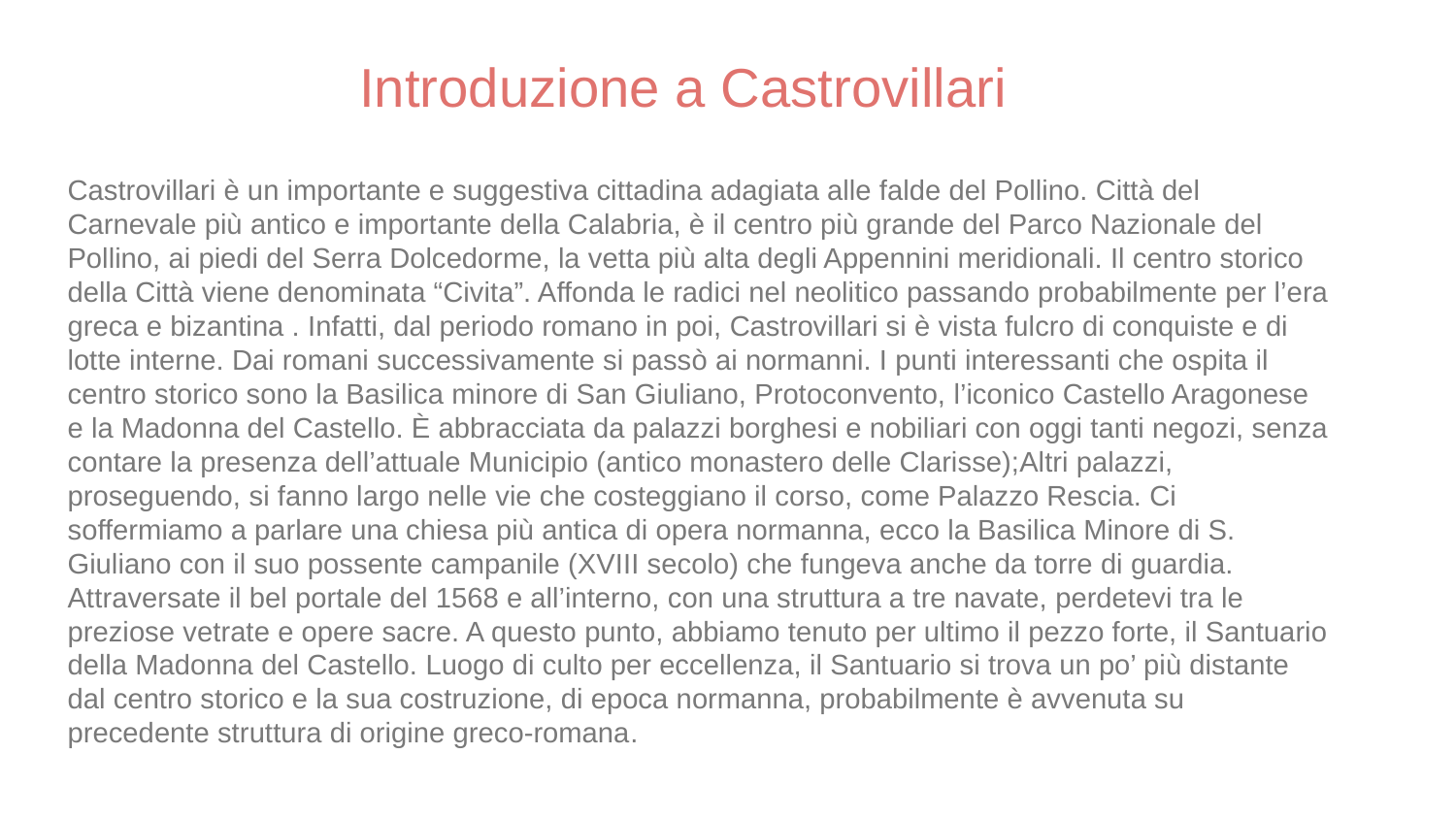

# Introduzione a Castrovillari
Castrovillari è un importante e suggestiva cittadina adagiata alle falde del Pollino. Città del Carnevale più antico e importante della Calabria, è il centro più grande del Parco Nazionale del Pollino, ai piedi del Serra Dolcedorme, la vetta più alta degli Appennini meridionali. Il centro storico della Città viene denominata “Civita”. Affonda le radici nel neolitico passando probabilmente per l’era greca e bizantina . Infatti, dal periodo romano in poi, Castrovillari si è vista fulcro di conquiste e di lotte interne. Dai romani successivamente si passò ai normanni. I punti interessanti che ospita il centro storico sono la Basilica minore di San Giuliano, Protoconvento, l’iconico Castello Aragonese e la Madonna del Castello. È abbracciata da palazzi borghesi e nobiliari con oggi tanti negozi, senza contare la presenza dell’attuale Municipio (antico monastero delle Clarisse);Altri palazzi, proseguendo, si fanno largo nelle vie che costeggiano il corso, come Palazzo Rescia. Ci soffermiamo a parlare una chiesa più antica di opera normanna, ecco la Basilica Minore di S. Giuliano con il suo possente campanile (XVIII secolo) che fungeva anche da torre di guardia. Attraversate il bel portale del 1568 e all’interno, con una struttura a tre navate, perdetevi tra le preziose vetrate e opere sacre. A questo punto, abbiamo tenuto per ultimo il pezzo forte, il Santuario della Madonna del Castello. Luogo di culto per eccellenza, il Santuario si trova un po’ più distante dal centro storico e la sua costruzione, di epoca normanna, probabilmente è avvenuta su precedente struttura di origine greco-romana.